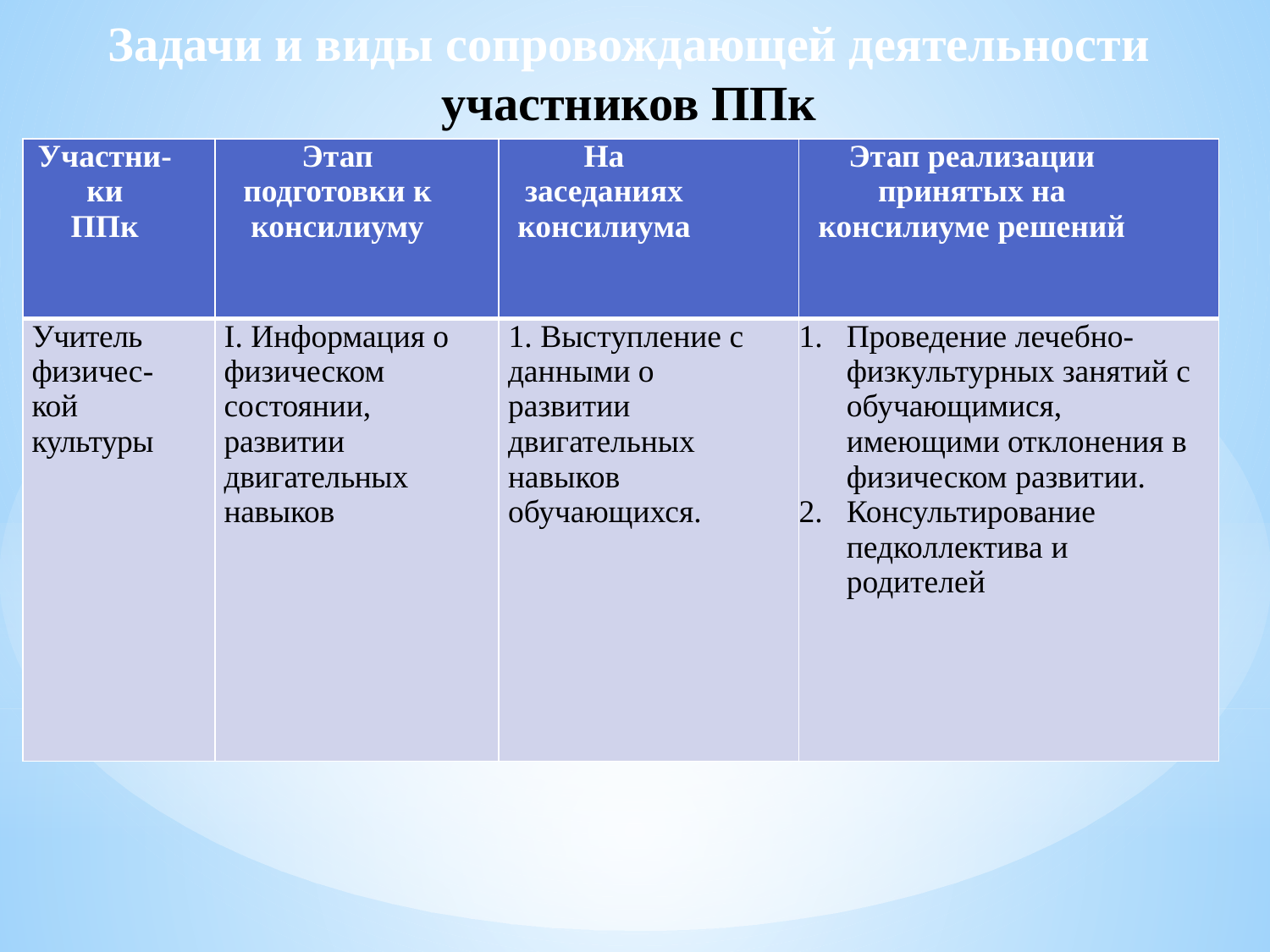

Задачи и виды сопровождающей деятельности участников ППк
| Участни-ки ППк | Этап подготовки к консилиуму | На заседаниях консилиума | Этап реализации принятых на консилиуме решений |
| --- | --- | --- | --- |
| Учитель физичес-кой культуры | I. Информация о физическом состоянии, развитии двигательных навыков | 1. Выступление с данными о развитии двигательных навыков обучающихся. | Проведение лечебно-физкультурных занятий с обучающимися, имеющими отклонения в физическом развитии. Консультирование педколлектива и родителей |